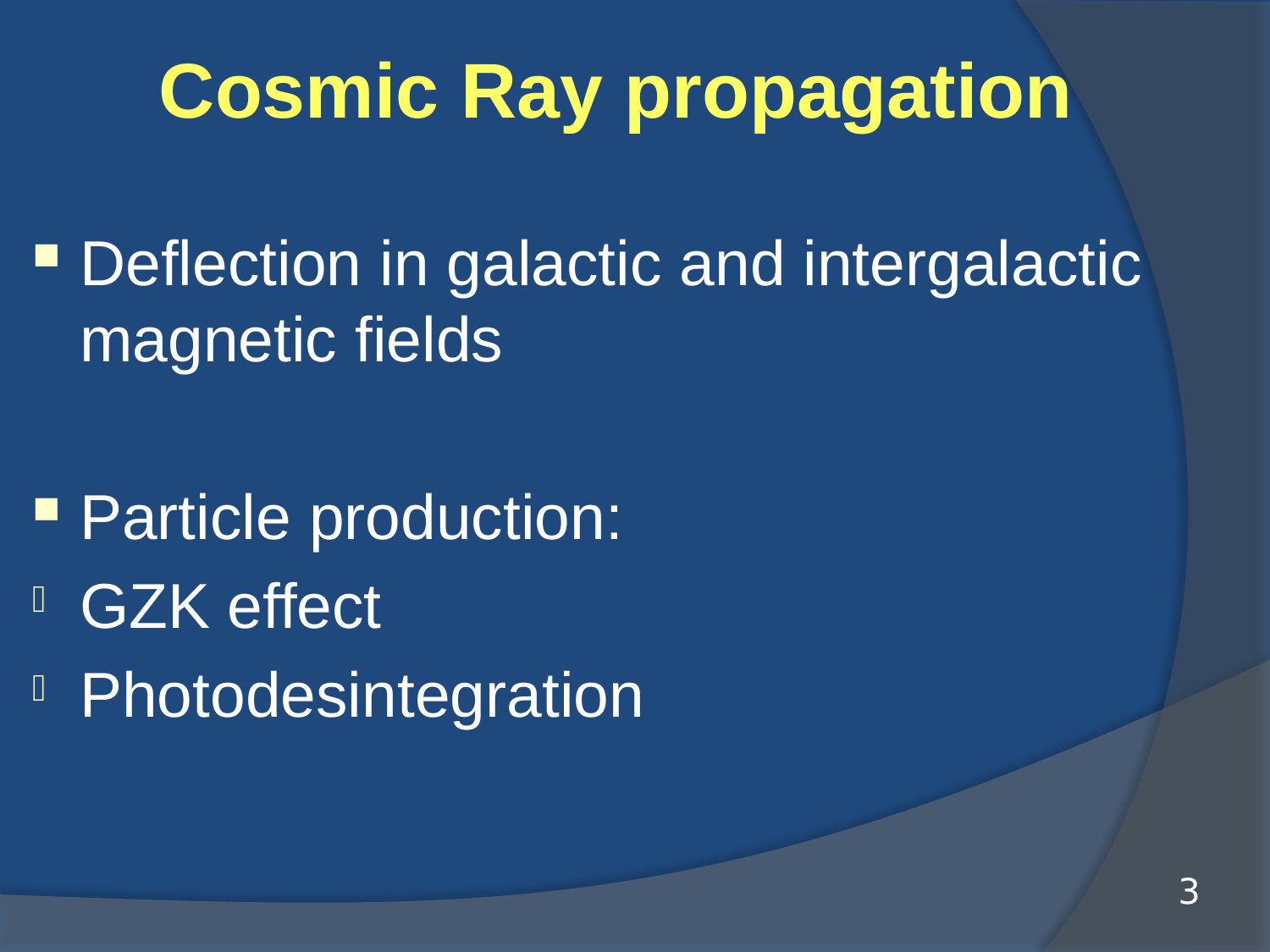

# Cosmic Ray propagation
Deflection in galactic and intergalactic magnetic fields

Particle production:
GZK effect
Photodesintegration

3